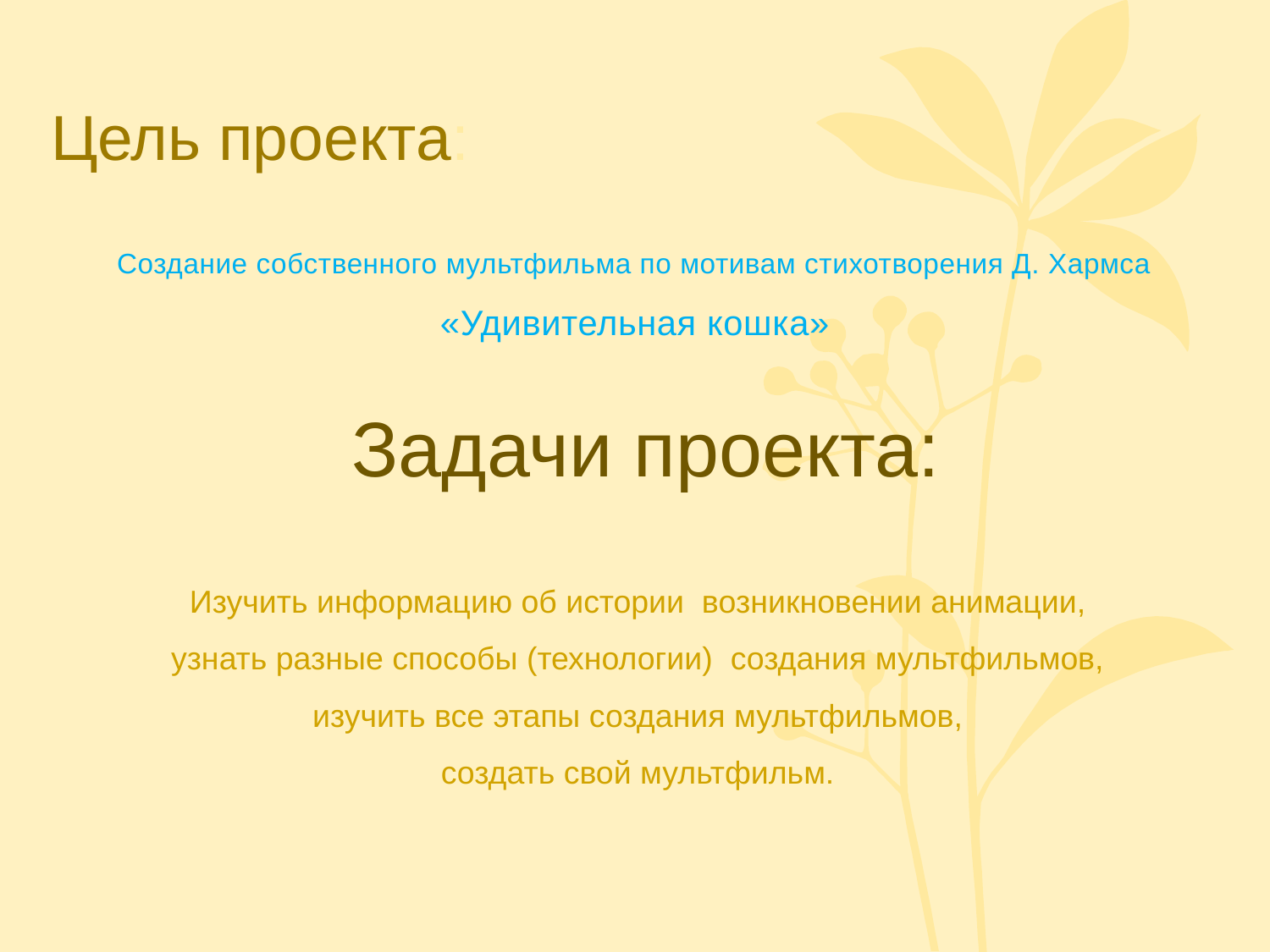

# Цель проекта:
Создание собственного мультфильма по мотивам стихотворения Д. Хармса «Удивительная кошка»

Задачи проекта:
Изучить информацию об истории  возникновении анимации,
узнать разные способы (технологии)  создания мультфильмов,
изучить все этапы создания мультфильмов,
создать свой мультфильм.